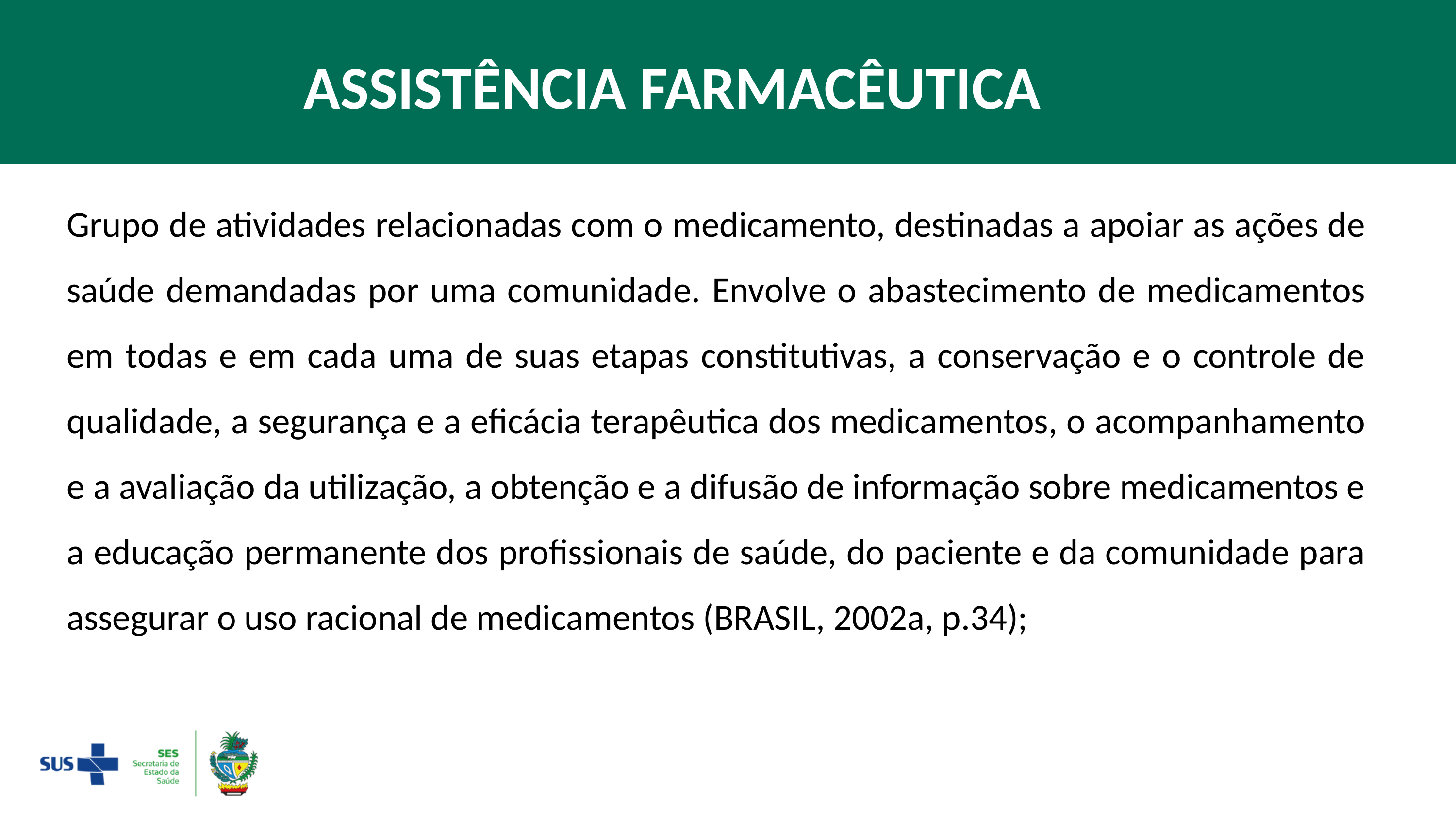

ASSISTÊNCIA FARMACÊUTICA
Grupo de atividades relacionadas com o medicamento, destinadas a apoiar as ações de saúde demandadas por uma comunidade. Envolve o abastecimento de medicamentos em todas e em cada uma de suas etapas constitutivas, a conservação e o controle de qualidade, a segurança e a eficácia terapêutica dos medicamentos, o acompanhamento e a avaliação da utilização, a obtenção e a difusão de informação sobre medicamentos e a educação permanente dos profissionais de saúde, do paciente e da comunidade para assegurar o uso racional de medicamentos (BRASIL, 2002a, p.34);